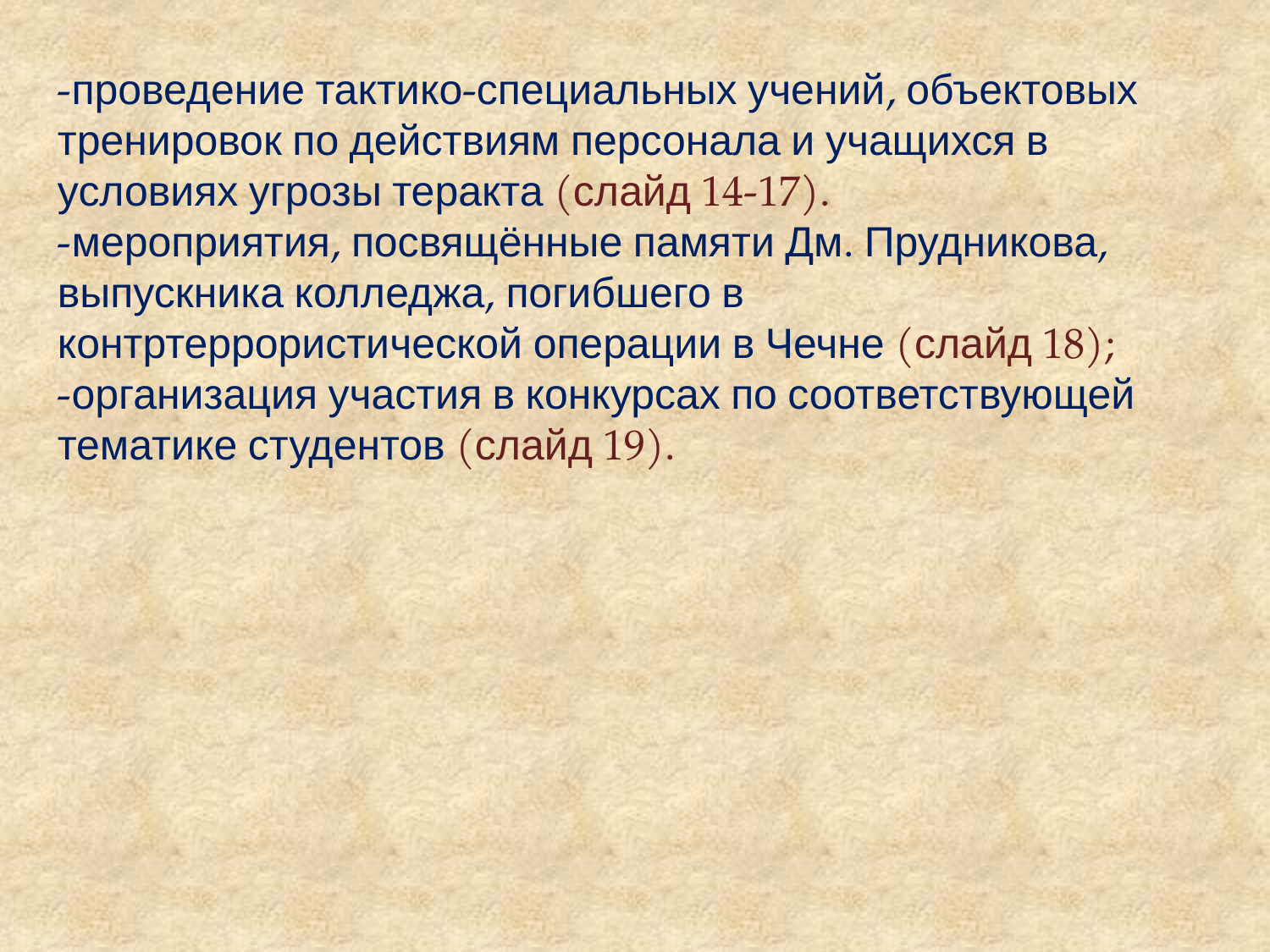

-проведение тактико-специальных учений, объектовых тренировок по действиям персонала и учащихся в условиях угрозы теракта (слайд 14-17).
-мероприятия, посвящённые памяти Дм. Прудникова, выпускника колледжа, погибшего в контртеррористической операции в Чечне (слайд 18);
-организация участия в конкурсах по соответствующей тематике студентов (слайд 19).